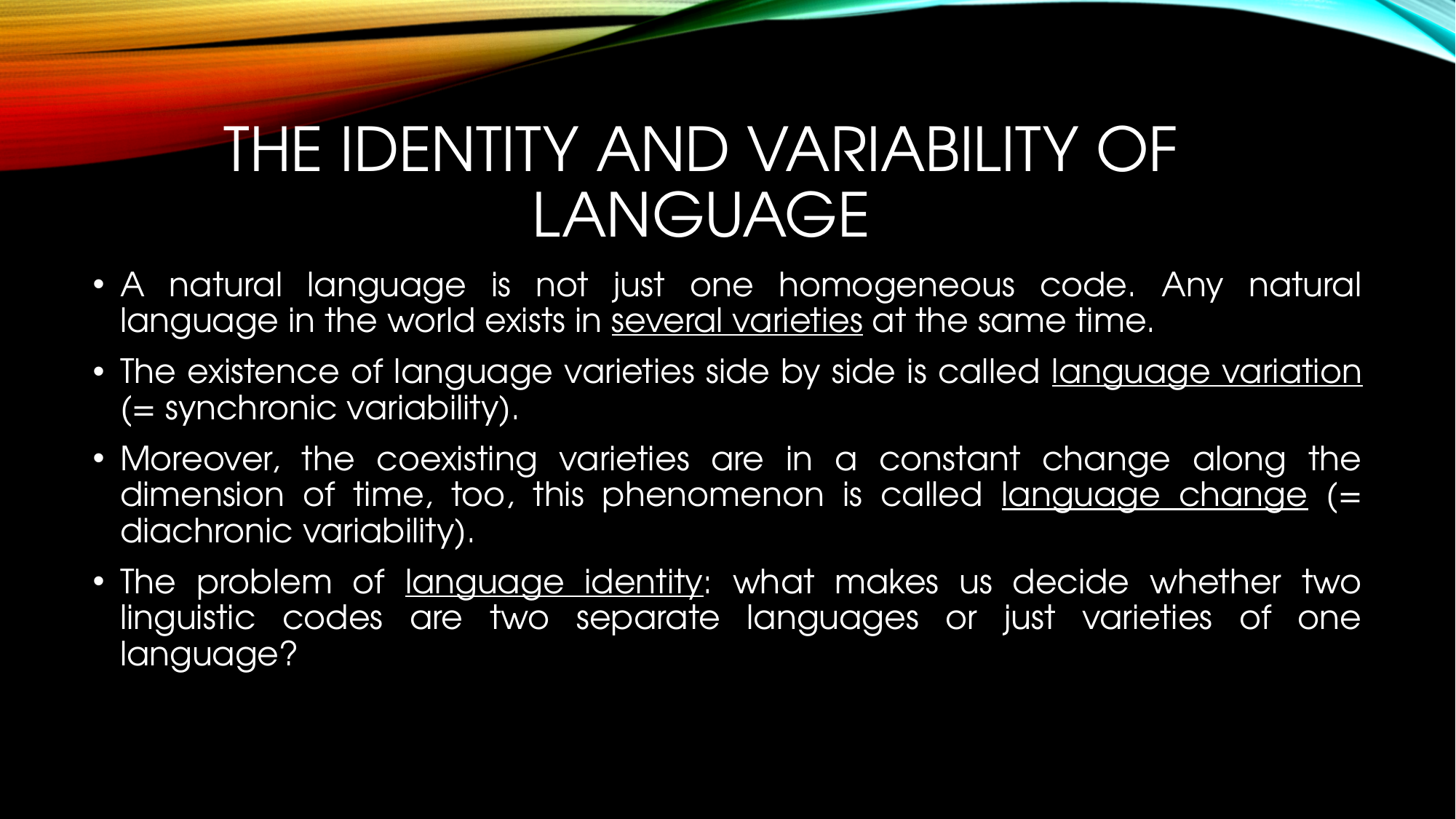

# The identity and variability of language
A natural language is not just one homogeneous code. Any natural language in the world exists in several varieties at the same time.
The existence of language varieties side by side is called language variation (= synchronic variability).
Moreover, the coexisting varieties are in a constant change along the dimension of time, too, this phenomenon is called language change (= diachronic variability).
The problem of language identity: what makes us decide whether two linguistic codes are two separate languages or just varieties of one language?